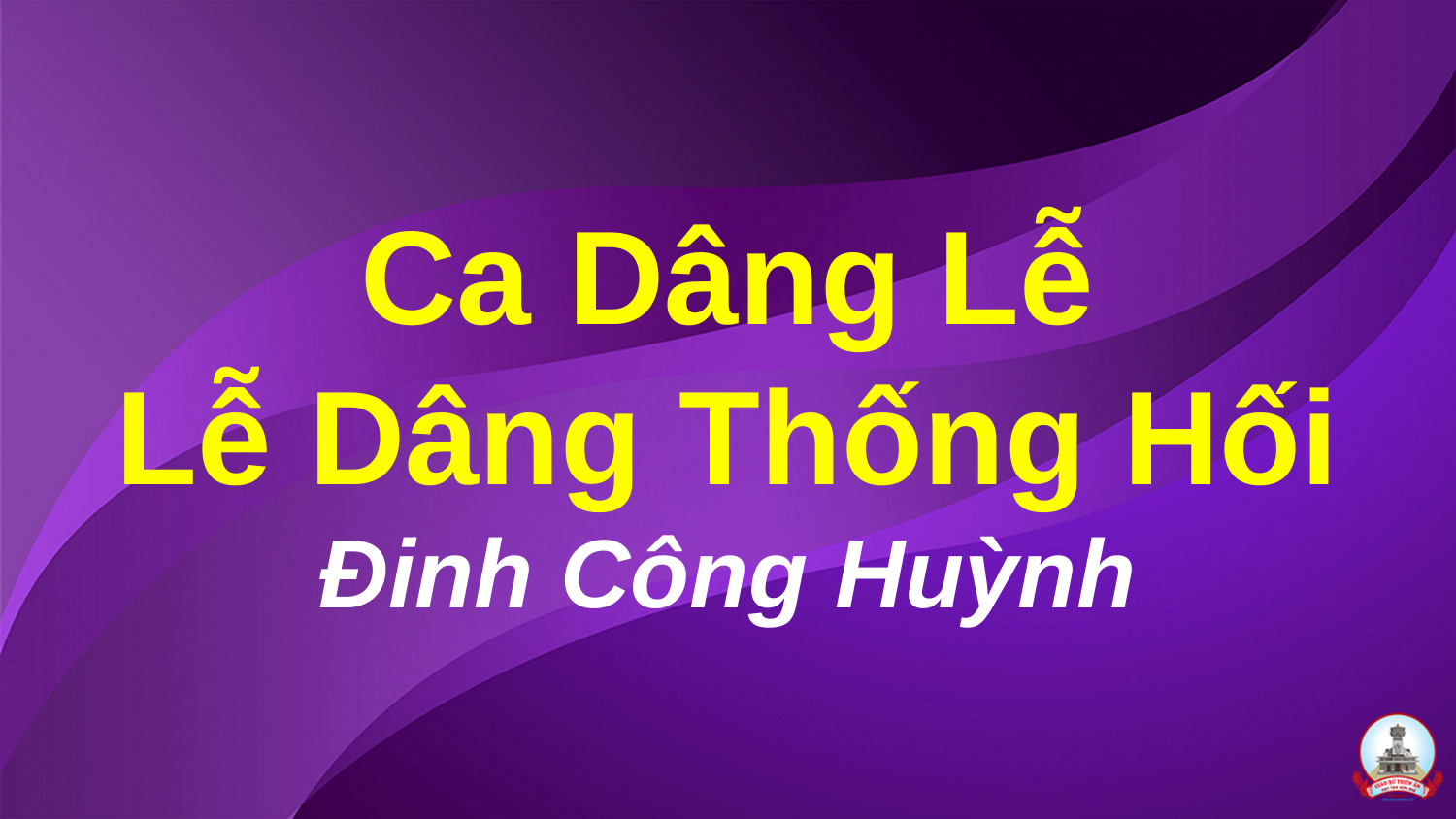

# Ca Dâng Lễ Lễ Dâng Thống Hối Đinh Công Huỳnh